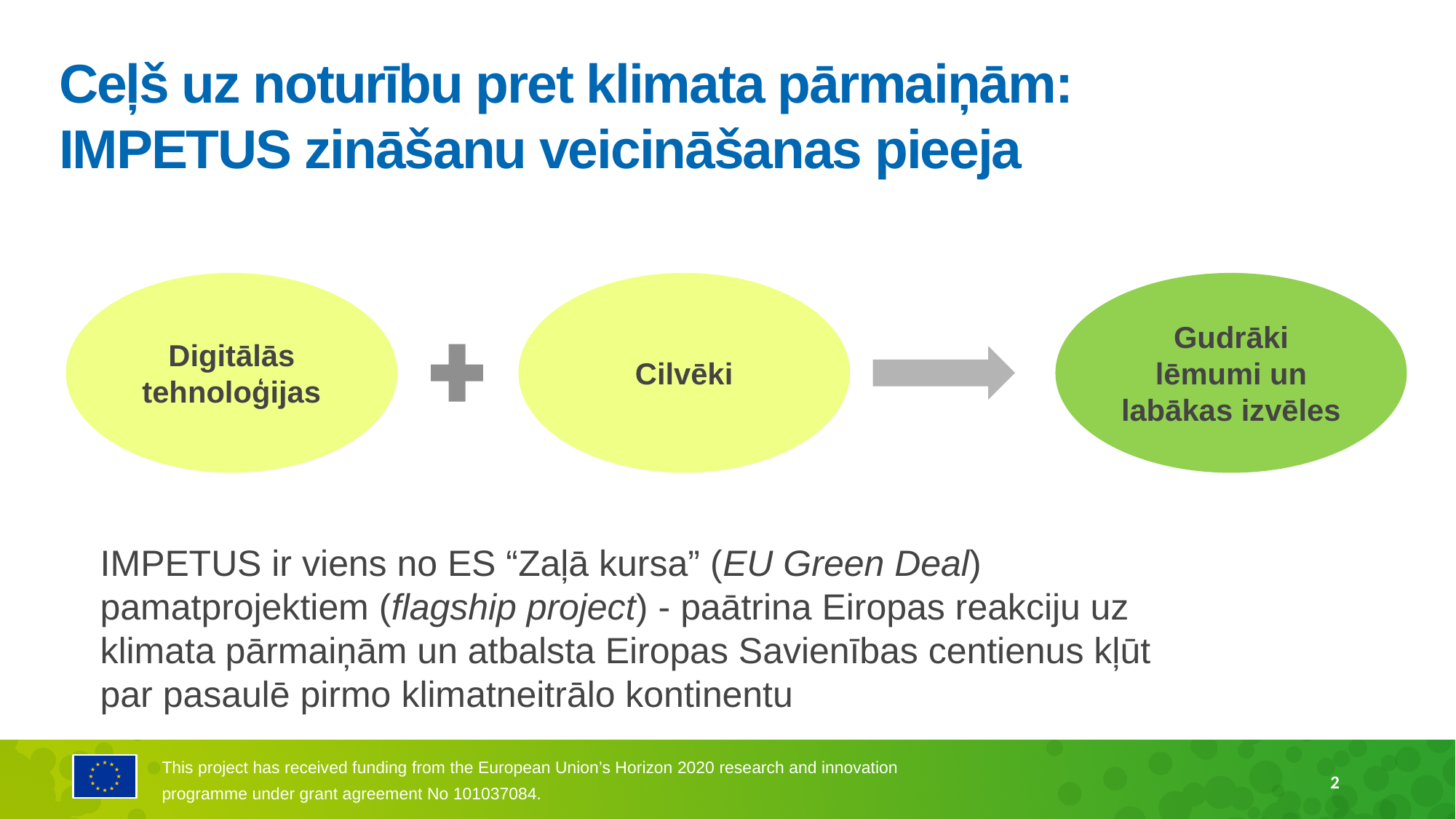

# Ceļš uz noturību pret klimata pārmaiņām: IMPETUS zināšanu veicināšanas pieeja

Cilvēki
Digitālās tehnoloģijas
Gudrāki lēmumi un labākas izvēles

IMPETUS ir viens no ES “Zaļā kursa” (EU Green Deal) pamatprojektiem (flagship project) - paātrina Eiropas reakciju uz klimata pārmaiņām un atbalsta Eiropas Savienības centienus kļūt par pasaulē pirmo klimatneitrālo kontinentu